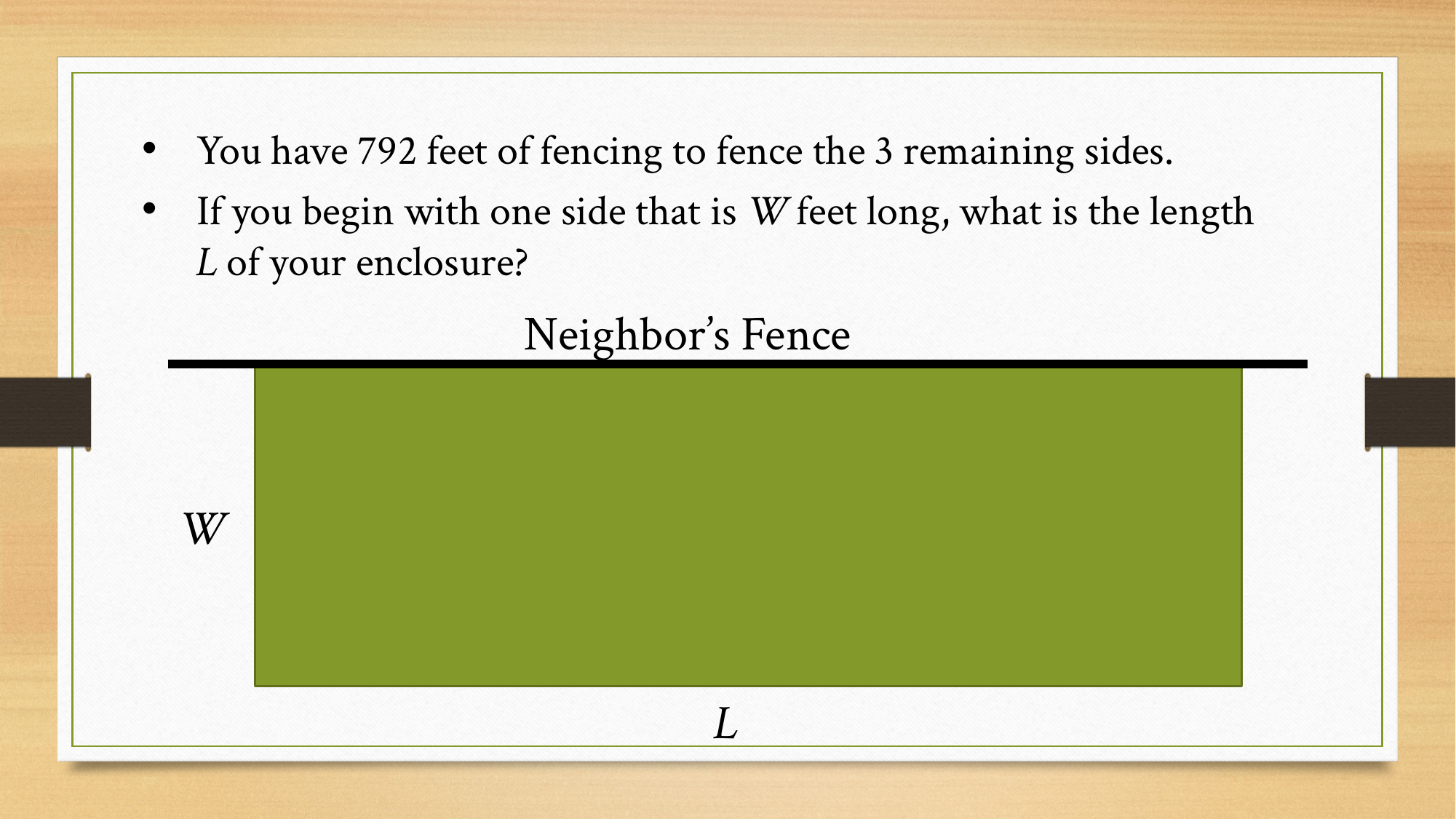

You have 792 feet of fencing to fence the 3 remaining sides.
If you begin with one side that is W feet long, what is the length L of your enclosure?
Neighbor’s Fence

W
     L